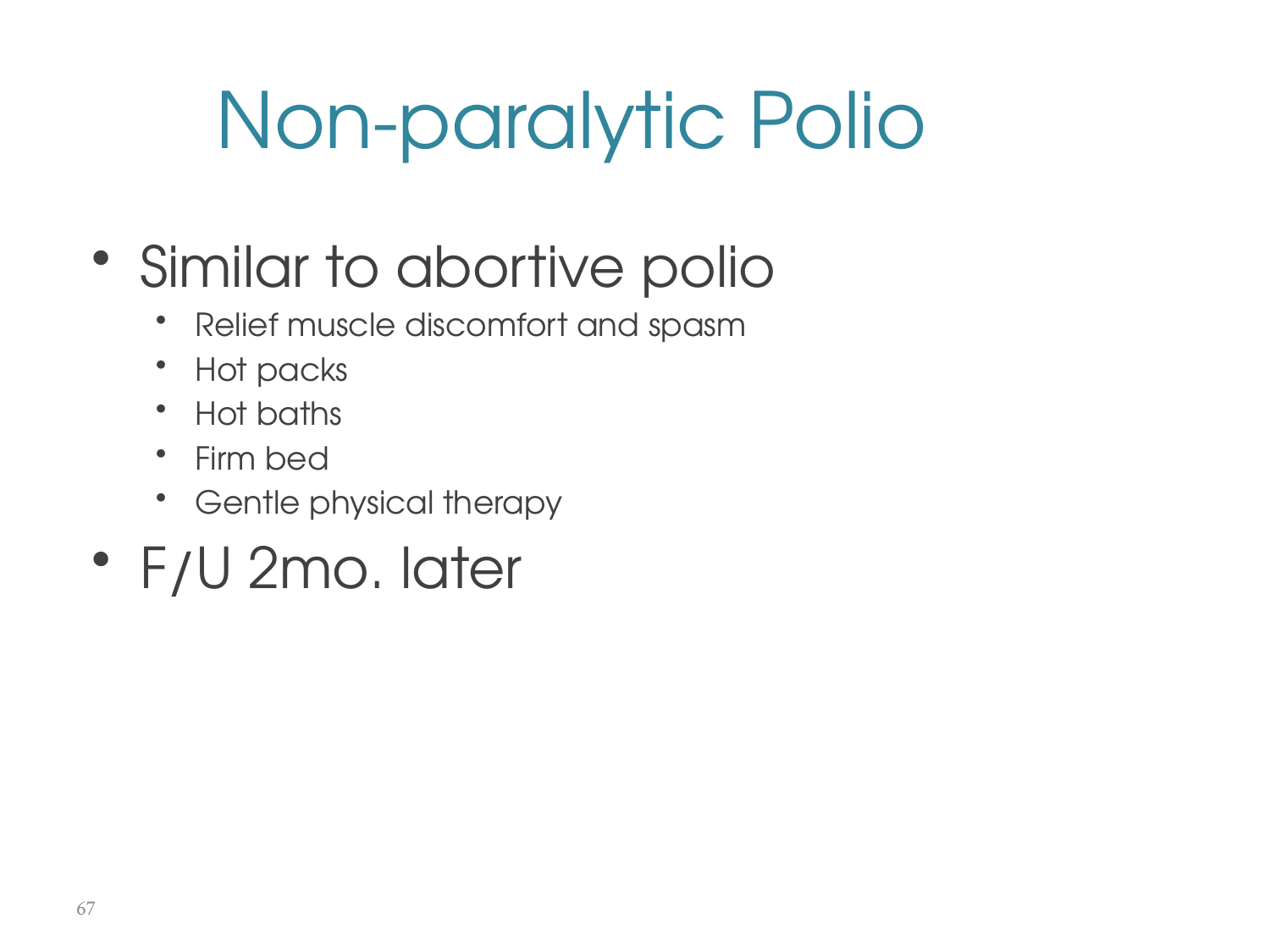

Non-paralytic Polio
Similar to abortive polio
Relief muscle discomfort and spasm
Hot packs
Hot baths
Firm bed
Gentle physical therapy
F/U 2mo. later
67